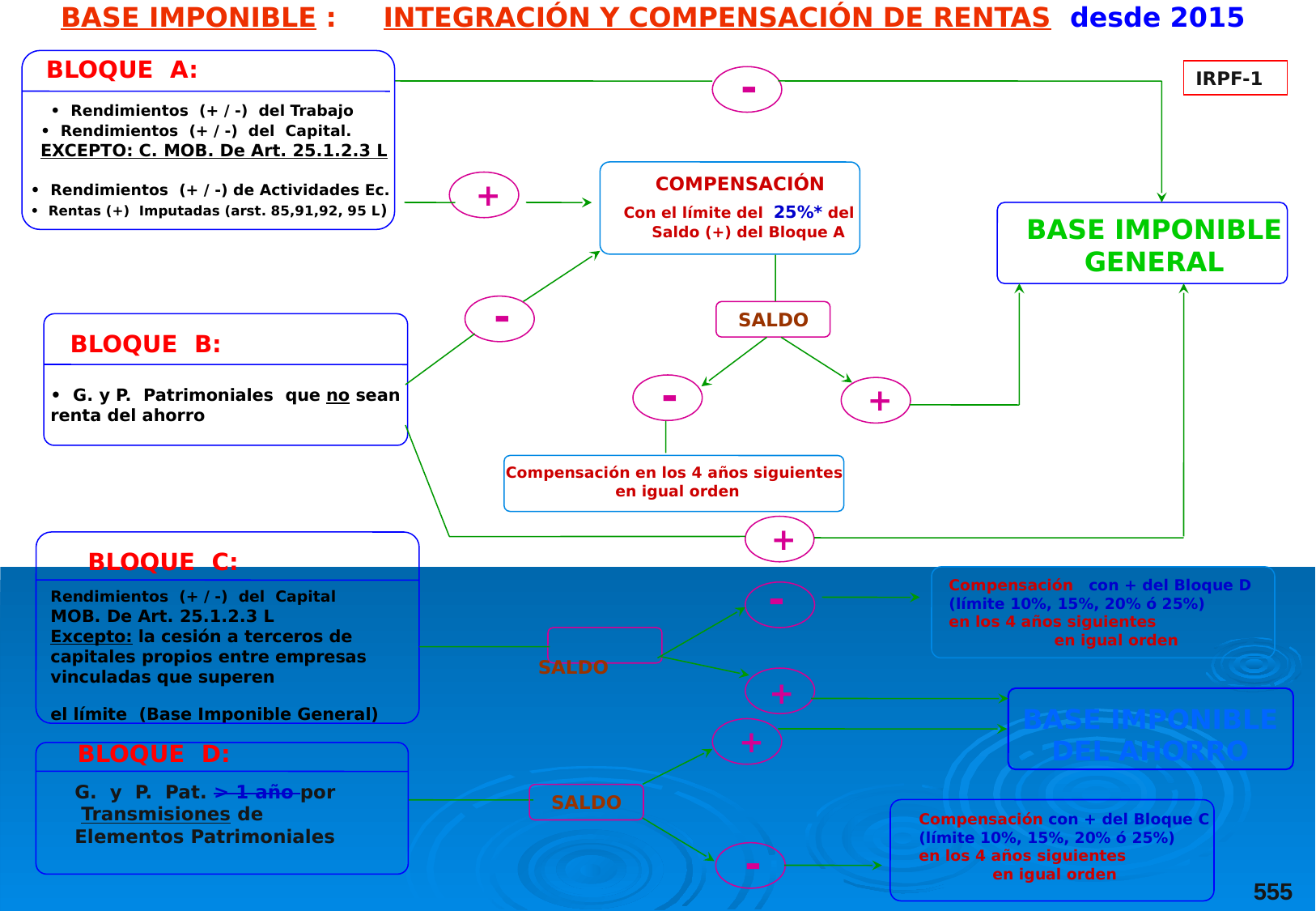

BASE IMPONIBLE :     INTEGRACIÓN Y COMPENSACIÓN DE RENTAS  desde 2015

BLOQUE  A:

•  Rendimientos  (+ / -)  del Trabajo
•  Rendimientos  (+ / -)  del  Capital.
EXCEPTO: C. MOB. De Art. 25.1.2.3 L

•  Rendimientos  (+ / -) de Actividades Ec.

•  Rentas (+)  Imputadas (arst. 85,91,92, 95 L)
-

IRPF-1

+
COMPENSACIÓN
Con el límite del  25%* del
Saldo (+) del Bloque A

BASE IMPONIBLE
GENERAL

-

SALDO

BLOQUE  B:

-

+
•  G. y P.  Patrimoniales  que no sean
renta del ahorro

Compensación en los 4 años siguientes
en igual orden

+

BLOQUE  C:
-

Compensación   con + del Bloque D
(límite 10%, 15%, 20% ó 25%)
en los 4 años siguientes
                    en igual orden

Rendimientos  (+ / -)  del  Capital
MOB. De Art. 25.1.2.3 L
Excepto: la cesión a terceros de capitales propios entre empresas vinculadas que superen
el límite (Base Imponible General)

    SALDO

+

BASE IMPONIBLE
DEL AHORRO

 +

BLOQUE  D:

G.  y  P.  Pat. > 1 año por
 Transmisiones de
Elementos Patrimoniales

SALDO

Compensación con + del Bloque C
(límite 10%, 15%, 20% ó 25%)
en los 4 años siguientes
              en igual orden

-

555